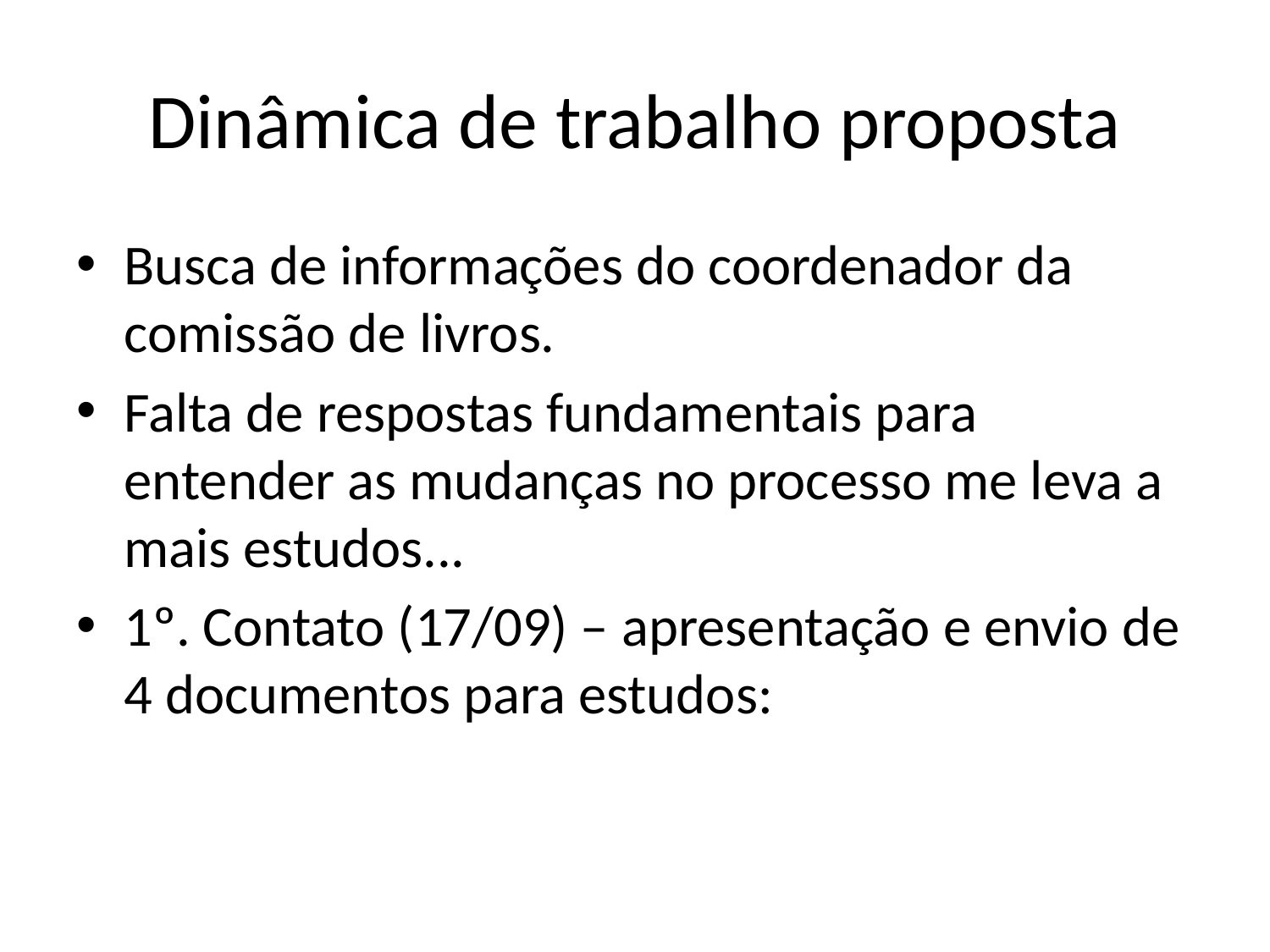

# Dinâmica de trabalho proposta
Busca de informações do coordenador da comissão de livros.
Falta de respostas fundamentais para entender as mudanças no processo me leva a mais estudos...
1º. Contato (17/09) – apresentação e envio de 4 documentos para estudos: